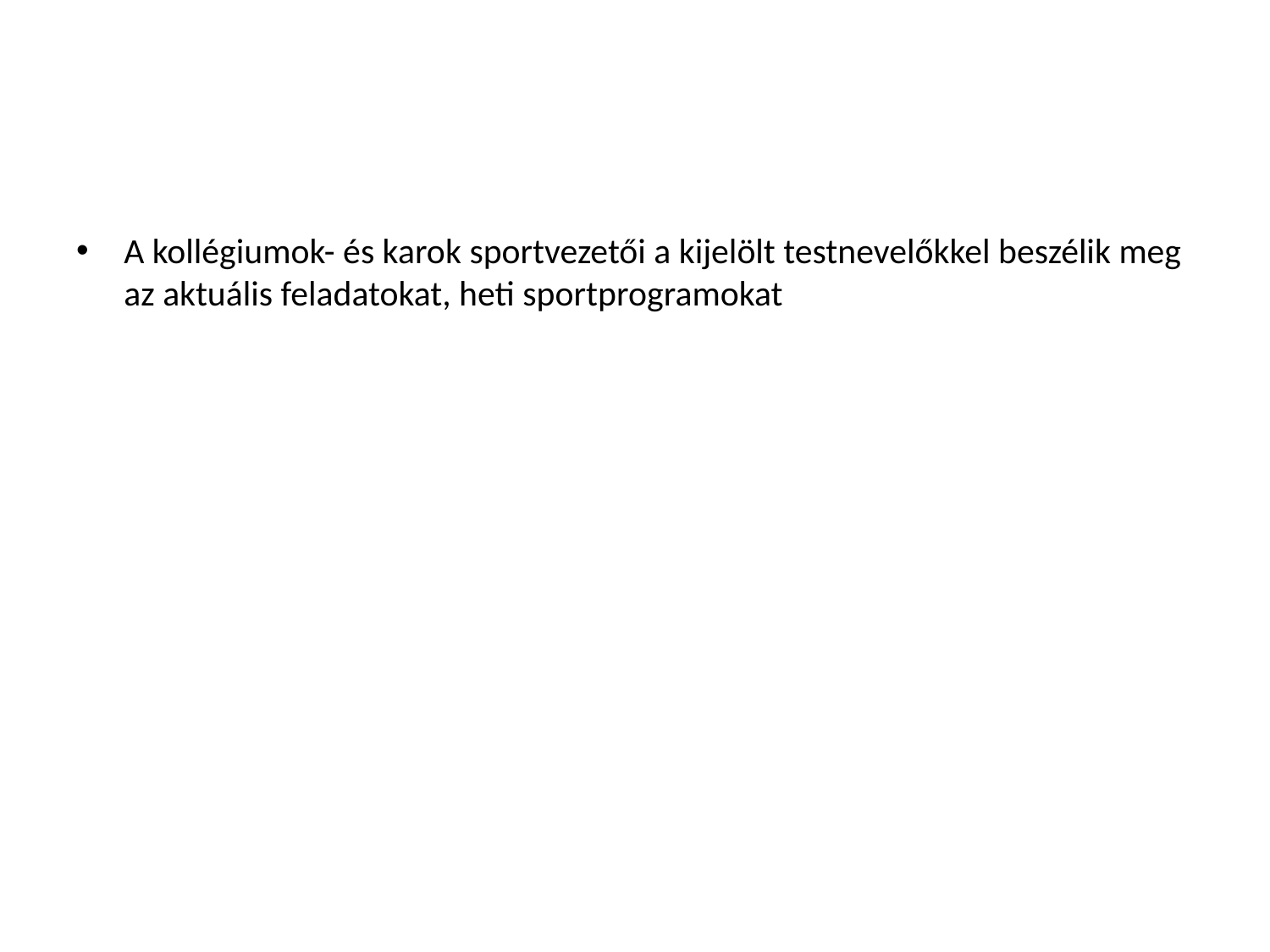

#
A kollégiumok- és karok sportvezetői a kijelölt testnevelőkkel beszélik meg az aktuális feladatokat, heti sportprogramokat